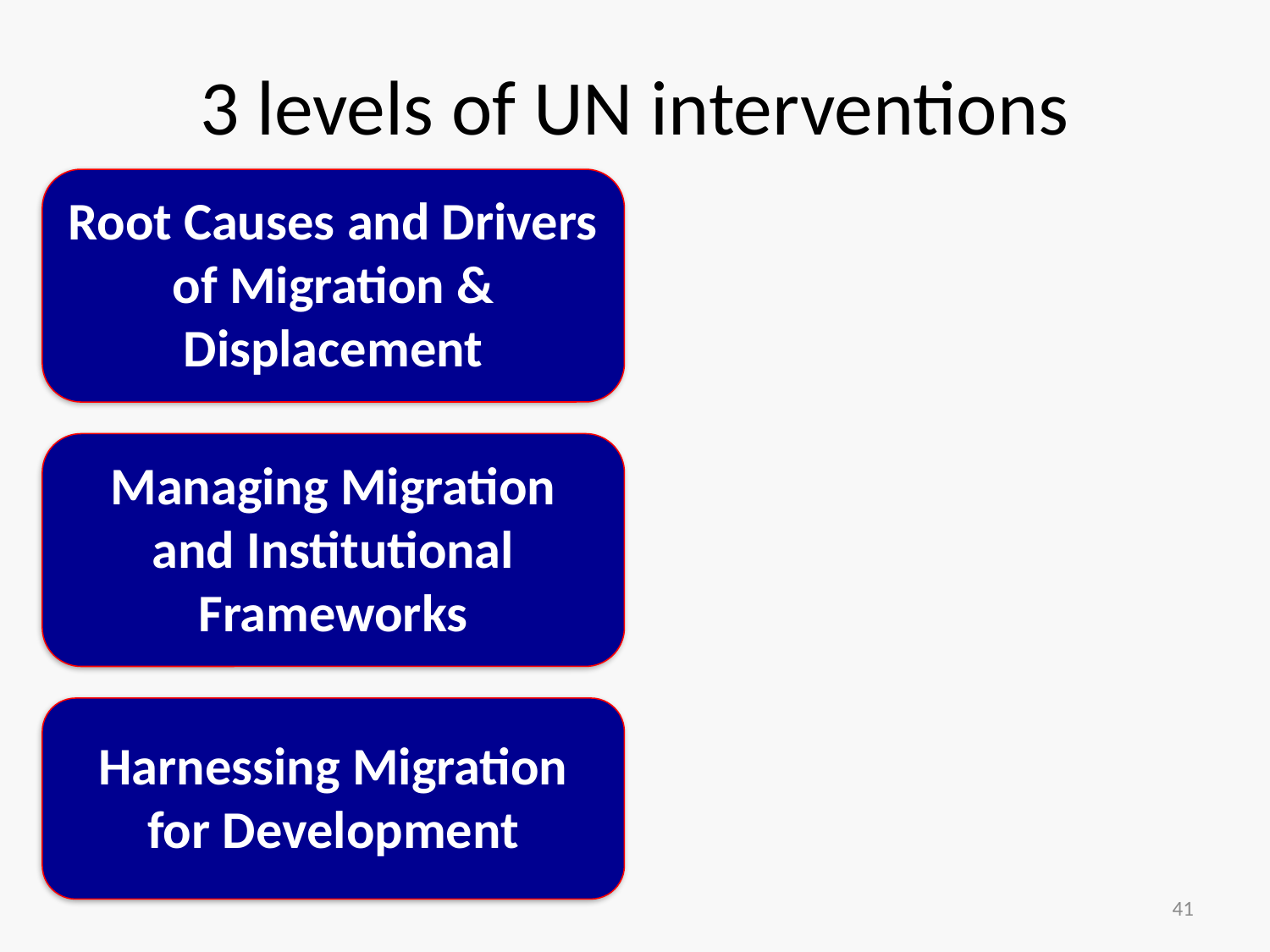

# 3 levels of UN interventions
Root Causes and Drivers of Migration & Displacement
Managing Migration and Institutional Frameworks
Harnessing Migration for Development
41